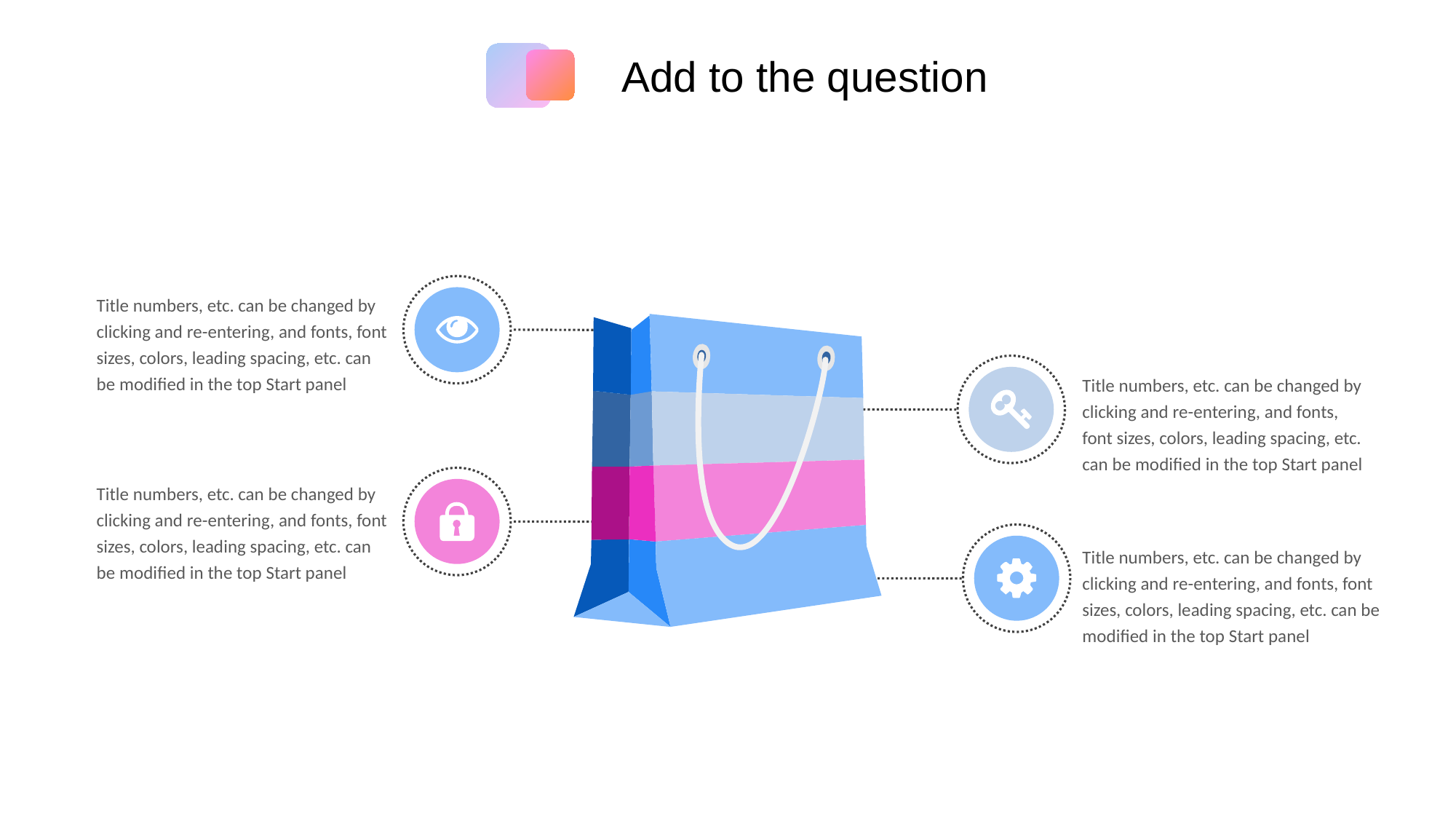

Add to the question

Title numbers, etc. can be changed by clicking and re-entering, and fonts, font sizes, colors, leading spacing, etc. can be modified in the top Start panel

Title numbers, etc. can be changed by clicking and re-entering, and fonts, font sizes, colors, leading spacing, etc. can be modified in the top Start panel

Title numbers, etc. can be changed by clicking and re-entering, and fonts, font sizes, colors, leading spacing, etc. can be modified in the top Start panel

Title numbers, etc. can be changed by clicking and re-entering, and fonts, font sizes, colors, leading spacing, etc. can be modified in the top Start panel